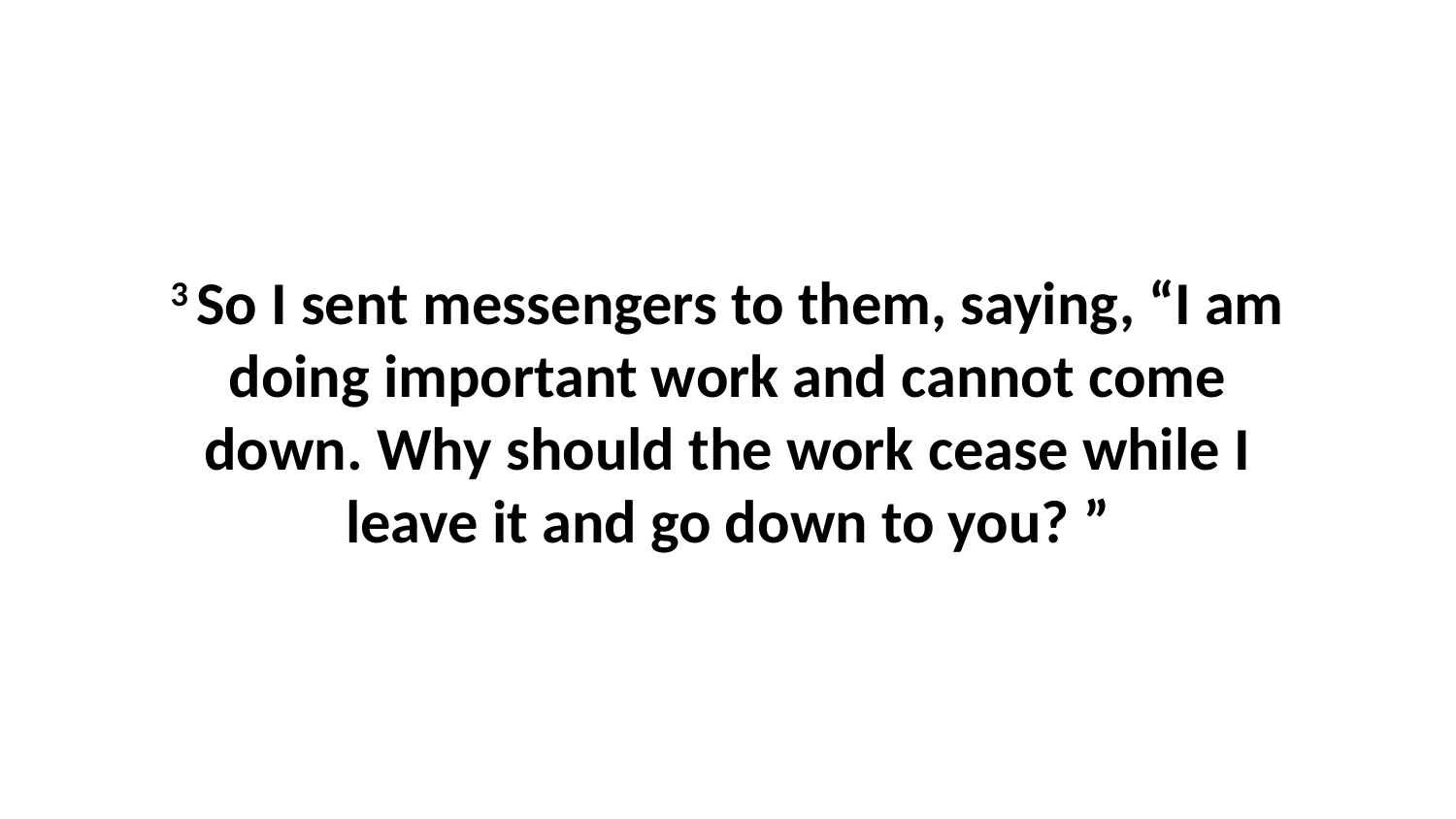

3 So I sent messengers to them, saying, “I am doing important work and cannot come down. Why should the work cease while I leave it and go down to you? ”